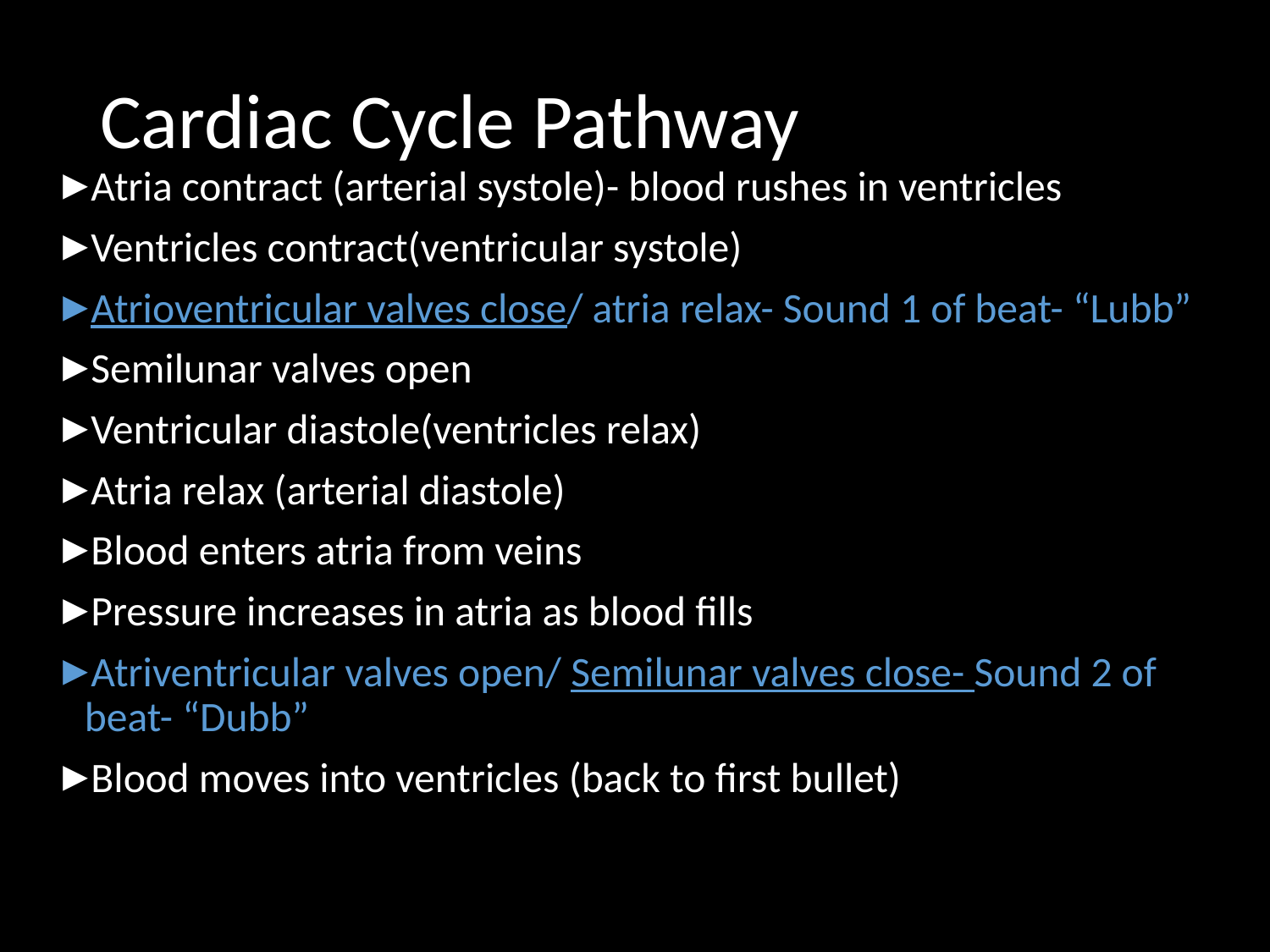

# Cardiac Cycle Pathway
Atria contract (arterial systole)- blood rushes in ventricles
Ventricles contract(ventricular systole)
Atrioventricular valves close/ atria relax- Sound 1 of beat- “Lubb”
Semilunar valves open
Ventricular diastole(ventricles relax)
Atria relax (arterial diastole)
Blood enters atria from veins
Pressure increases in atria as blood fills
Atriventricular valves open/ Semilunar valves close- Sound 2 of beat- “Dubb”
Blood moves into ventricles (back to first bullet)